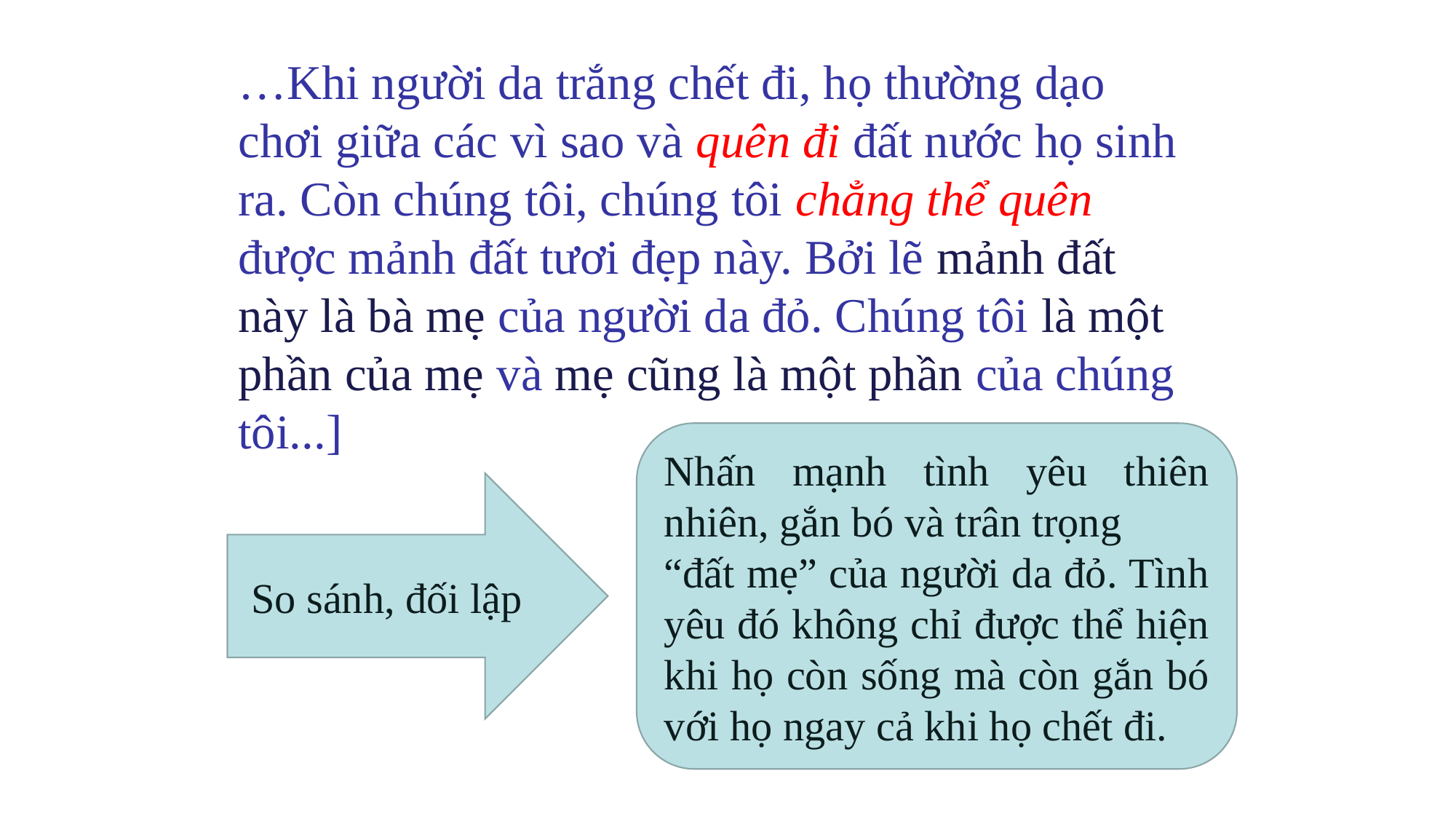

…Khi người da trắng chết đi, họ thường dạo chơi giữa các vì sao và quên đi đất nước họ sinh ra. Còn chúng tôi, chúng tôi chẳng thể quên được mảnh đất tươi đẹp này. Bởi lẽ mảnh đất này là bà mẹ của người da đỏ. Chúng tôi là một phần của mẹ và mẹ cũng là một phần của chúng tôi...]
Nhấn mạnh tình yêu thiên nhiên, gắn bó và trân trọng
“đất mẹ” của người da đỏ. Tình yêu đó không chỉ được thể hiện khi họ còn sống mà còn gắn bó với họ ngay cả khi họ chết đi.
So sánh, đối lập